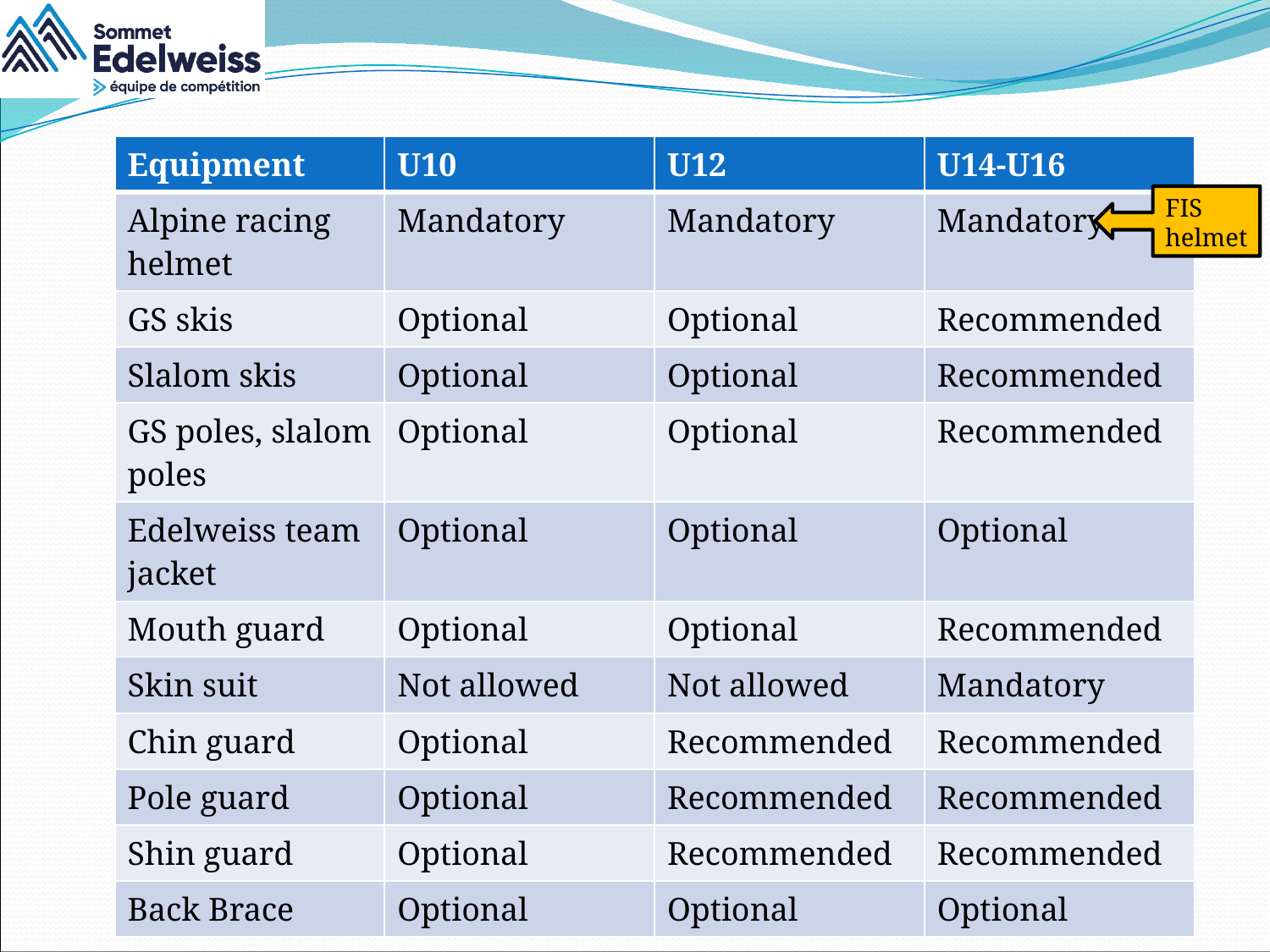

| Equipment | U10 | U12 | U14-U16 |
| --- | --- | --- | --- |
| Alpine racing helmet | Mandatory | Mandatory | Mandatory |
| GS skis | Optional | Optional | Recommended |
| Slalom skis | Optional | Optional | Recommended |
| GS poles, slalom poles | Optional | Optional | Recommended |
| Edelweiss team jacket | Optional | Optional | Optional |
| Mouth guard | Optional | Optional | Recommended |
| Skin suit | Not allowed | Not allowed | Mandatory |
| Chin guard | Optional | Recommended | Recommended |
| Pole guard | Optional | Recommended | Recommended |
| Shin guard | Optional | Recommended | Recommended |
| Back Brace | Optional | Optional | Optional |
FIS helmet